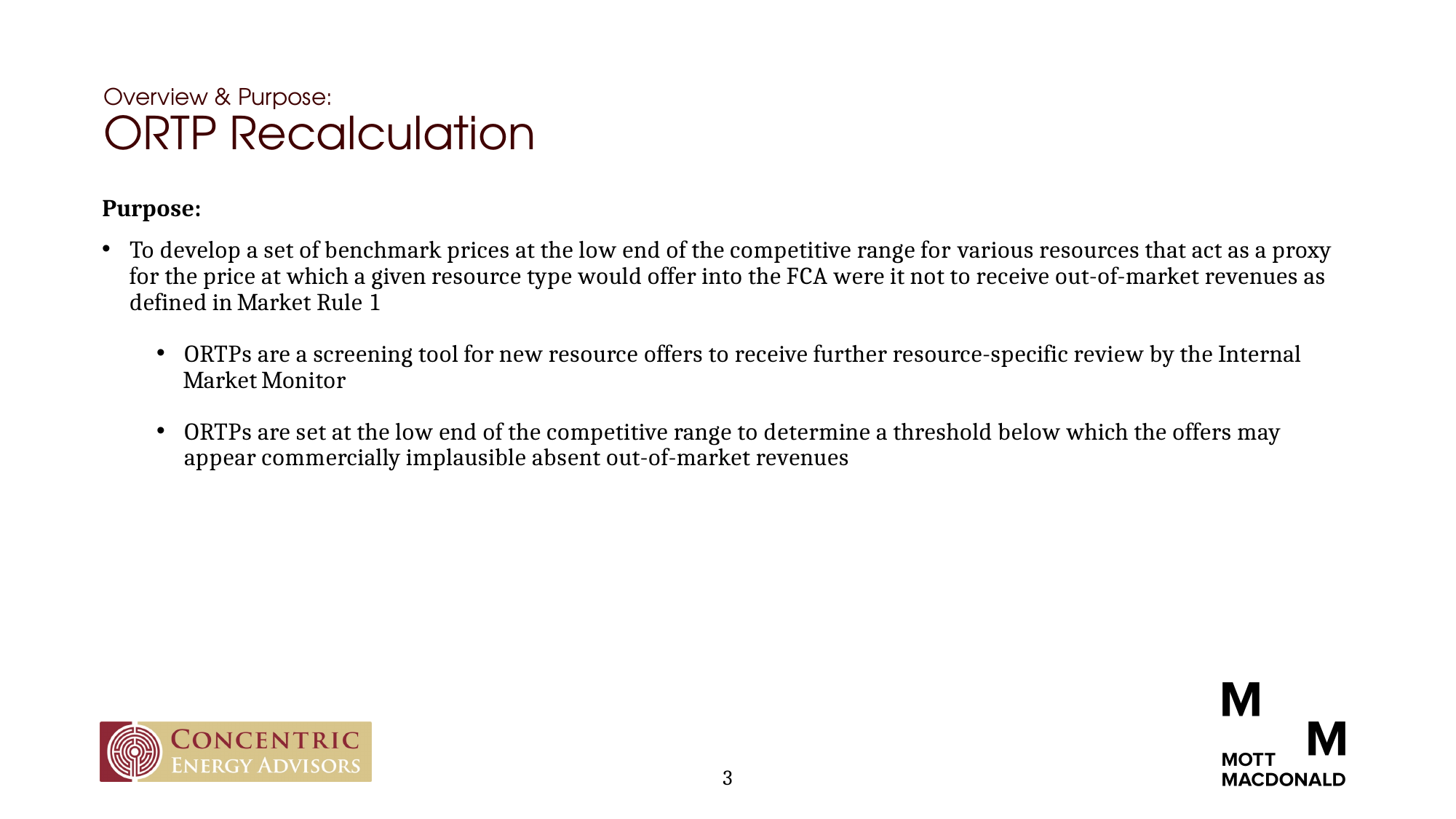

# Overview & Purpose: ORTP Recalculation
Purpose:
To develop a set of benchmark prices at the low end of the competitive range for various resources that act as a proxy for the price at which a given resource type would offer into the FCA were it not to receive out-of-market revenues as defined in Market Rule 1
ORTPs are a screening tool for new resource offers to receive further resource-specific review by the Internal Market Monitor
ORTPs are set at the low end of the competitive range to determine a threshold below which the offers may appear commercially implausible absent out-of-market revenues